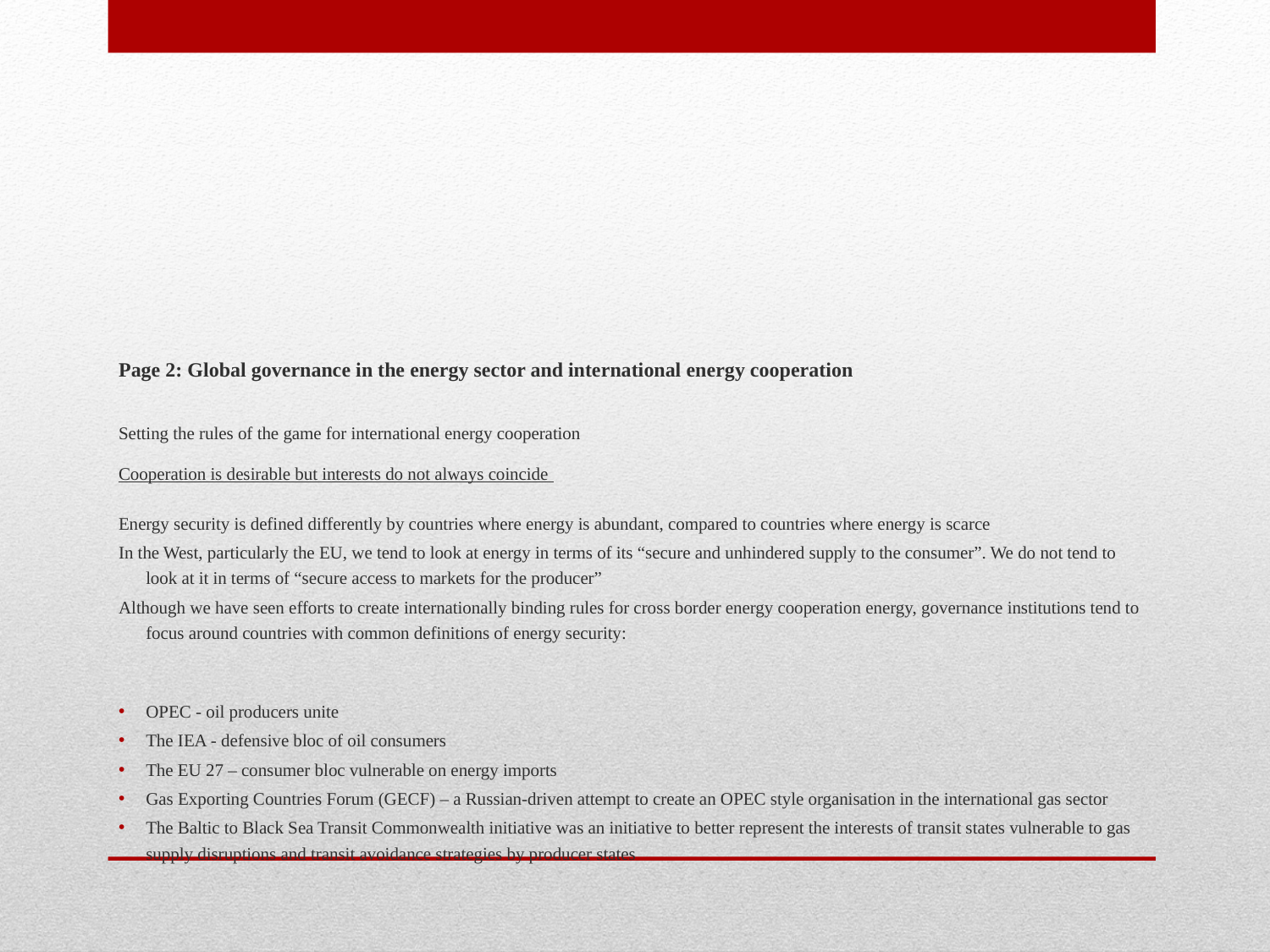

Page 2: Global governance in the energy sector and international energy cooperation

Setting the rules of the game for international energy cooperation

Cooperation is desirable but interests do not always coincide

Energy security is defined differently by countries where energy is abundant, compared to countries where energy is scarce
In the West, particularly the EU, we tend to look at energy in terms of its “secure and unhindered supply to the consumer”. We do not tend to look at it in terms of “secure access to markets for the producer”
Although we have seen efforts to create internationally binding rules for cross border energy cooperation energy, governance institutions tend to focus around countries with common definitions of energy security:

OPEC - oil producers unite
The IEA - defensive bloc of oil consumers
The EU 27 – consumer bloc vulnerable on energy imports
Gas Exporting Countries Forum (GECF) – a Russian-driven attempt to create an OPEC style organisation in the international gas sector
The Baltic to Black Sea Transit Commonwealth initiative was an initiative to better represent the interests of transit states vulnerable to gas supply disruptions and transit avoidance strategies by producer states

#